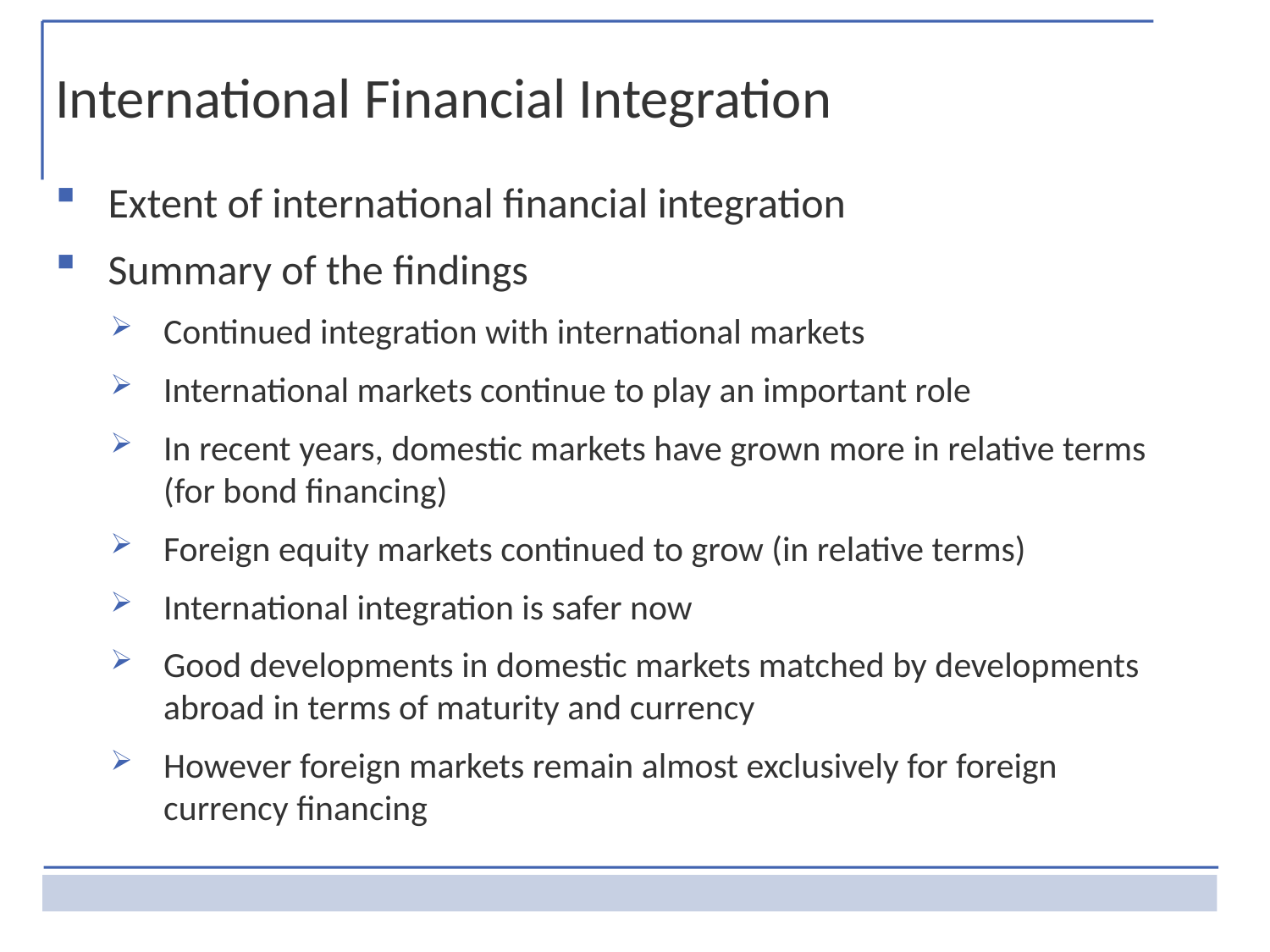

International Financial Integration
Extent of international financial integration
Summary of the findings
Continued integration with international markets
International markets continue to play an important role
In recent years, domestic markets have grown more in relative terms (for bond financing)
Foreign equity markets continued to grow (in relative terms)
International integration is safer now
Good developments in domestic markets matched by developments abroad in terms of maturity and currency
However foreign markets remain almost exclusively for foreign currency financing